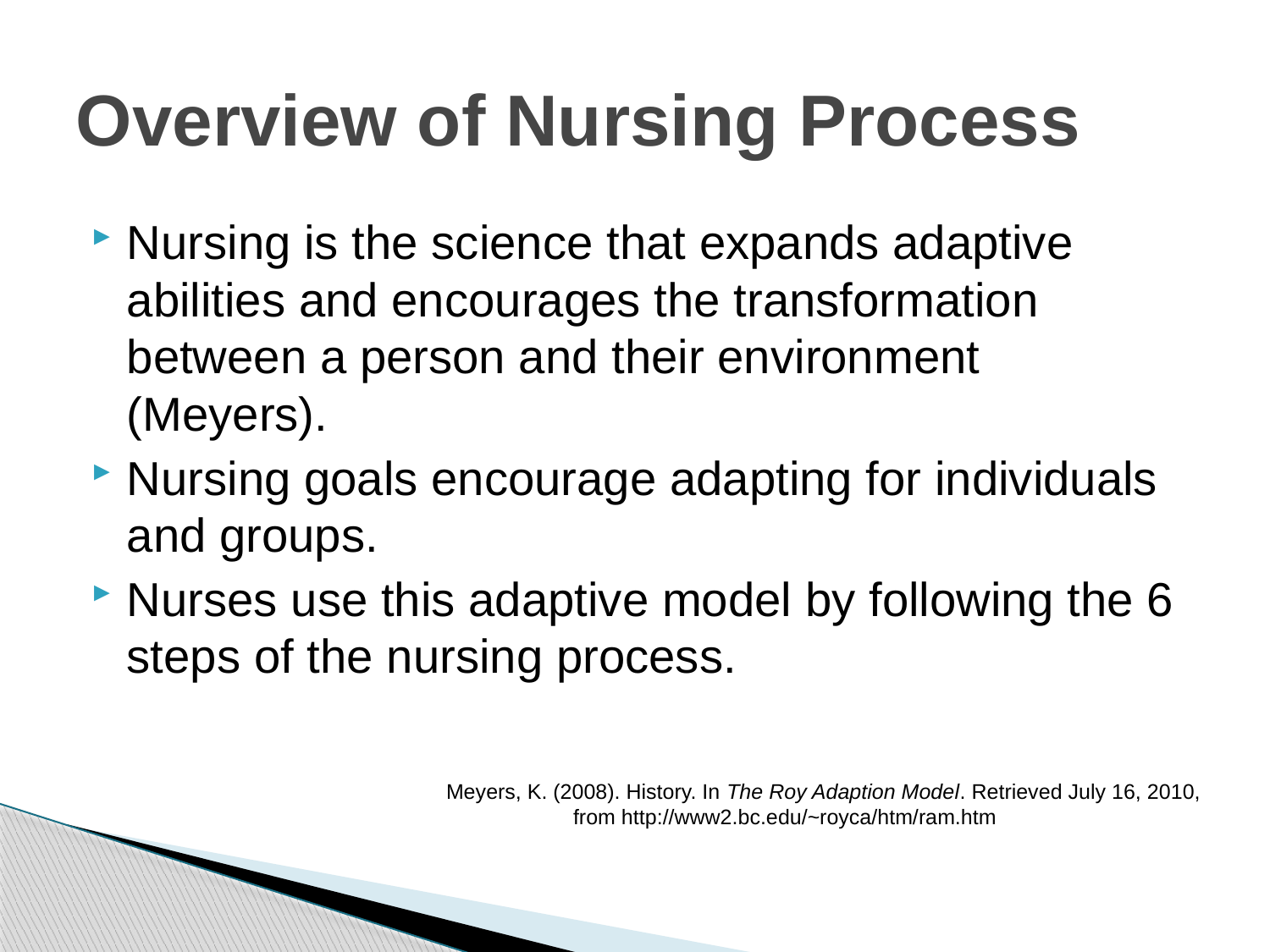

# Overview of Nursing Process
Nursing is the science that expands adaptive abilities and encourages the transformation between a person and their environment (Meyers).
Nursing goals encourage adapting for individuals and groups.
Nurses use this adaptive model by following the 6 steps of the nursing process.

Meyers, K. (2008). History. In The Roy Adaption Model. Retrieved July 16, 2010,   	from http://www2.bc.edu/~royca/htm/ram.htm